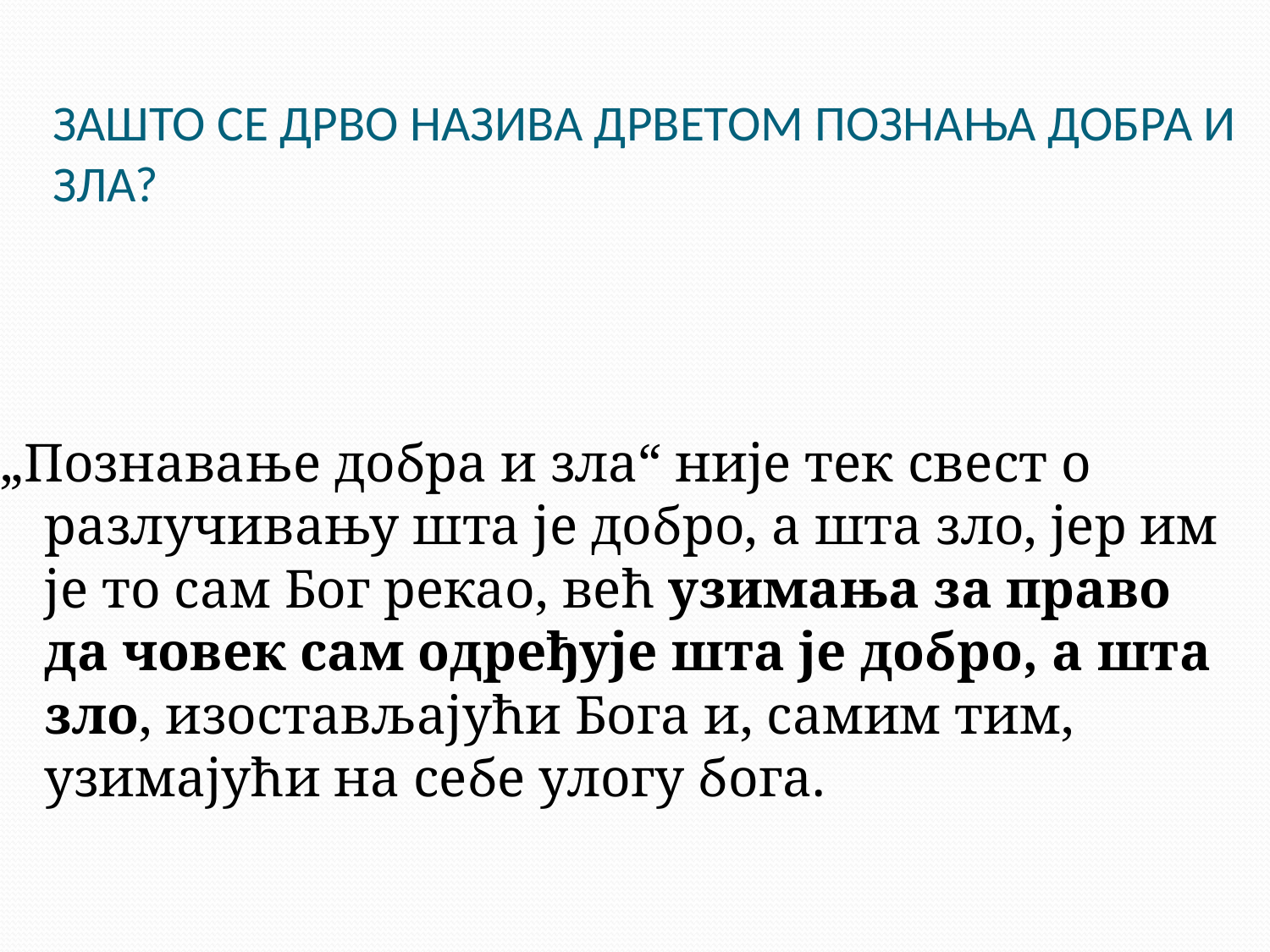

# ЗАШТО СЕ ДРВО НАЗИВА ДРВЕТОМ ПОЗНАЊА ДОБРА И ЗЛА?
„Познавање добра и зла“ није тек свест о разлучивању шта је добро, а шта зло, јер им је то сам Бог рекао, већ узимања за право да човек сам одређује шта је добро, а шта зло, изостављајући Бога и, самим тим, узимајући на себе улогу бога.